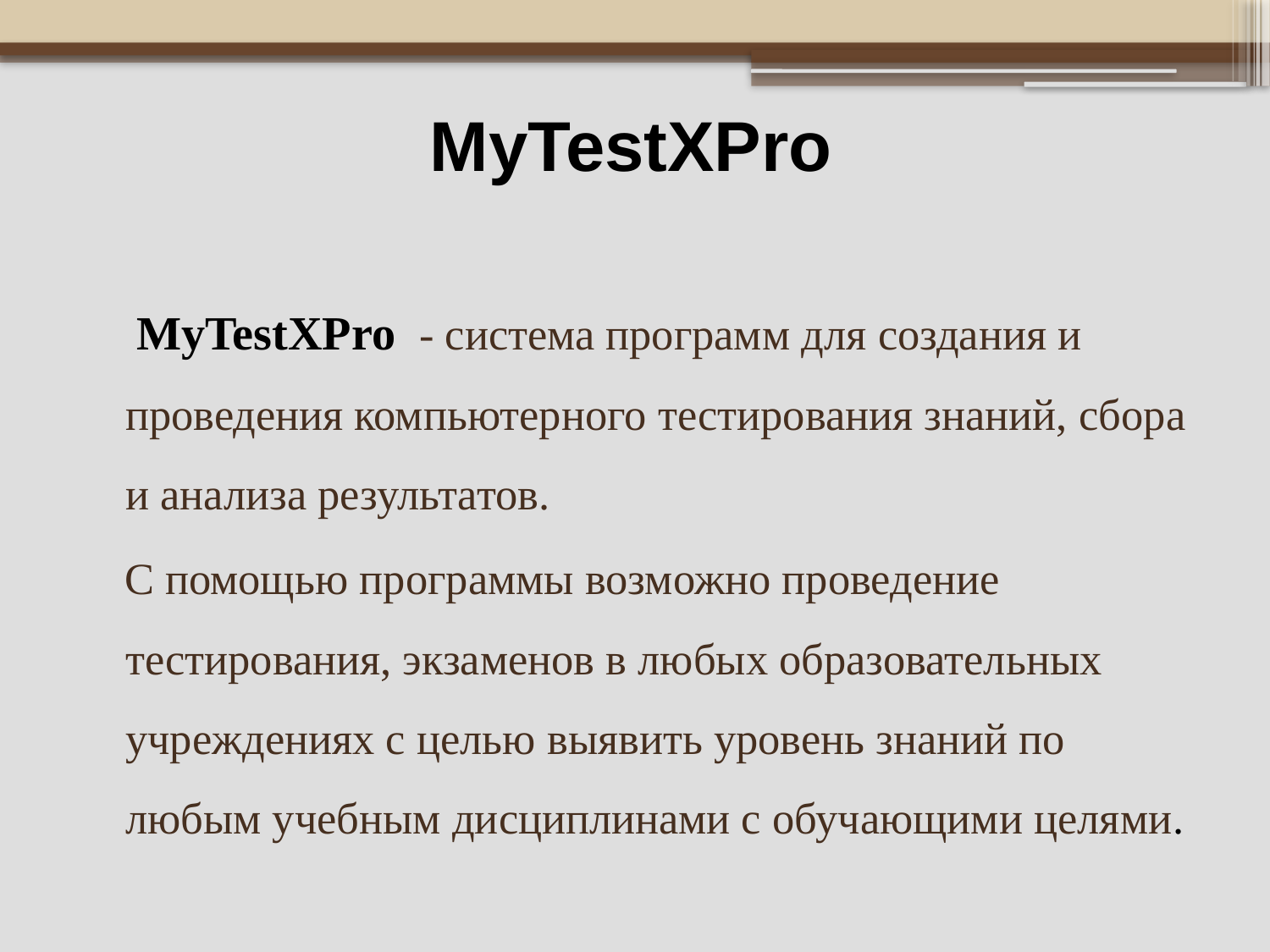

# MyTestXPro
    MyTestXPro  - система программ для создания и проведения компьютерного тестирования знаний, сбора и анализа результатов.
   С помощью программы возможно проведение тестирования, экзаменов в любых образовательных учреждениях с целью выявить уровень знаний по любым учебным дисциплинами с обучающими целями.